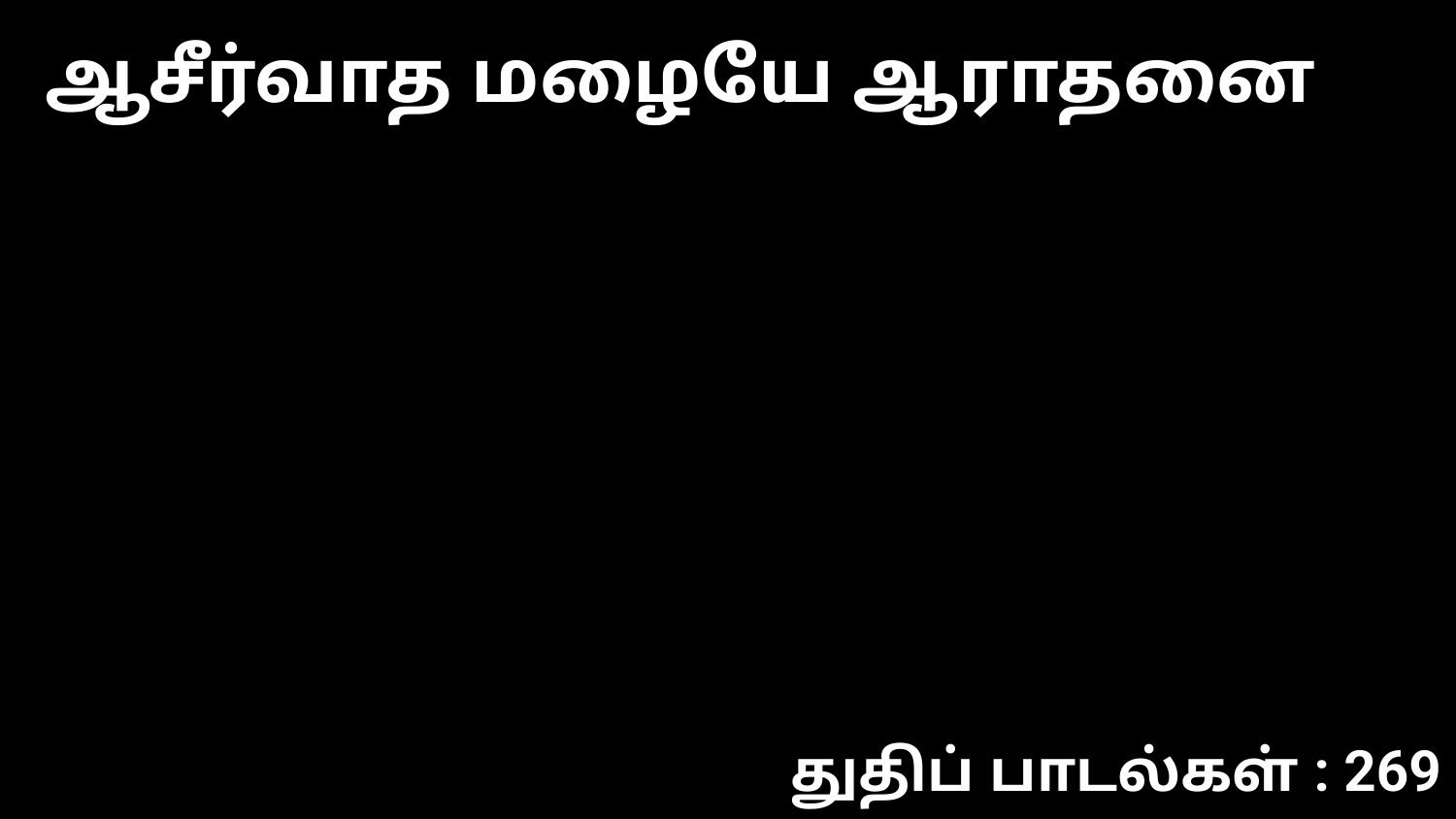

ஆசீர்வாத மழையே ஆராதனை
துதிப் பாடல்கள் : 269